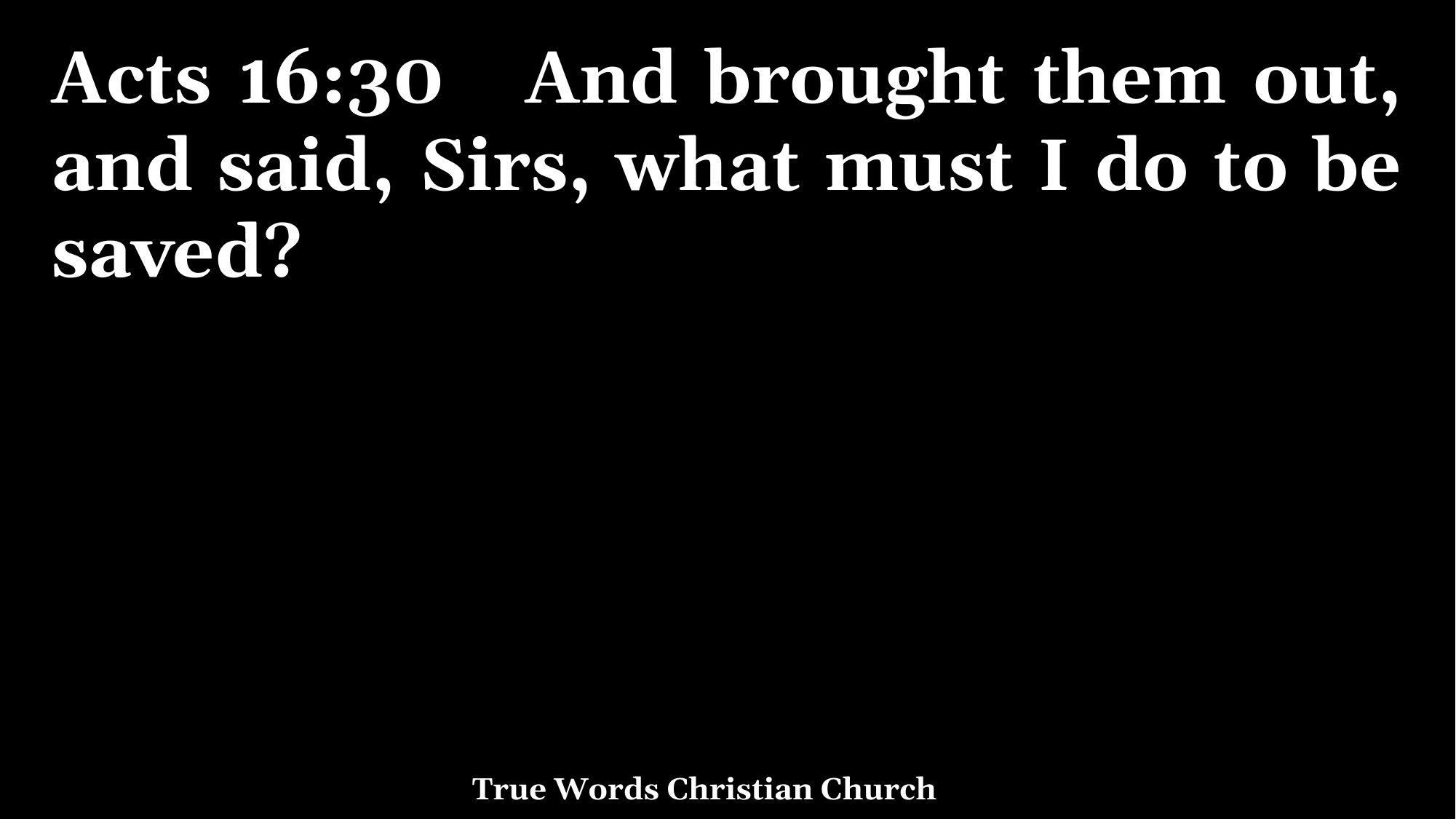

Acts 16:30   And brought them out, and said, Sirs, what must I do to be saved?
True Words Christian Church